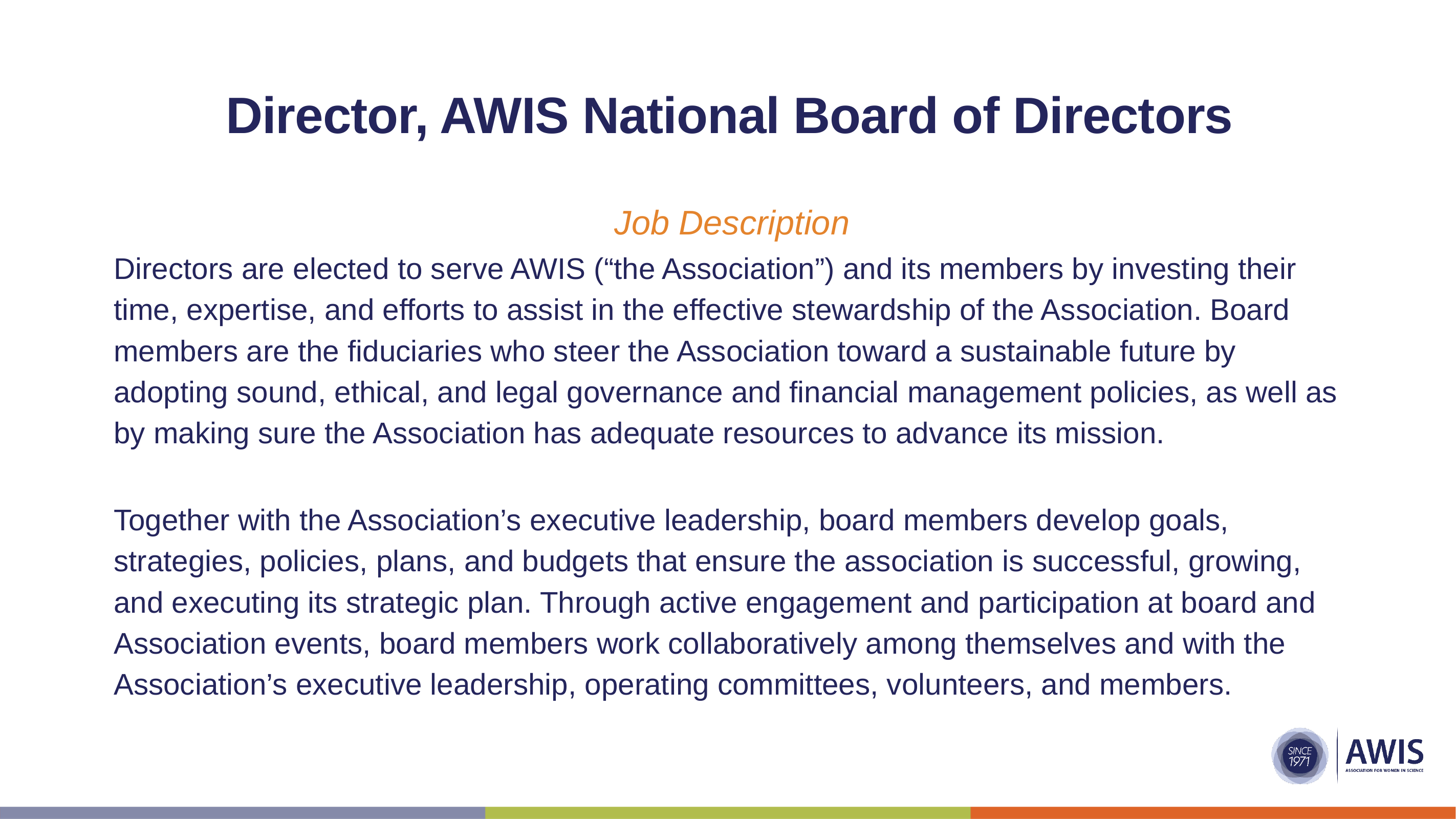

Director, AWIS National Board of Directors

Job Description
Directors are elected to serve AWIS (“the Association”) and its members by investing their time, expertise, and efforts to assist in the effective stewardship of the Association. Board members are the fiduciaries who steer the Association toward a sustainable future by adopting sound, ethical, and legal governance and financial management policies, as well as by making sure the Association has adequate resources to advance its mission.

Together with the Association’s executive leadership, board members develop goals, strategies, policies, plans, and budgets that ensure the association is successful, growing, and executing its strategic plan. Through active engagement and participation at board and Association events, board members work collaboratively among themselves and with the Association’s executive leadership, operating committees, volunteers, and members.